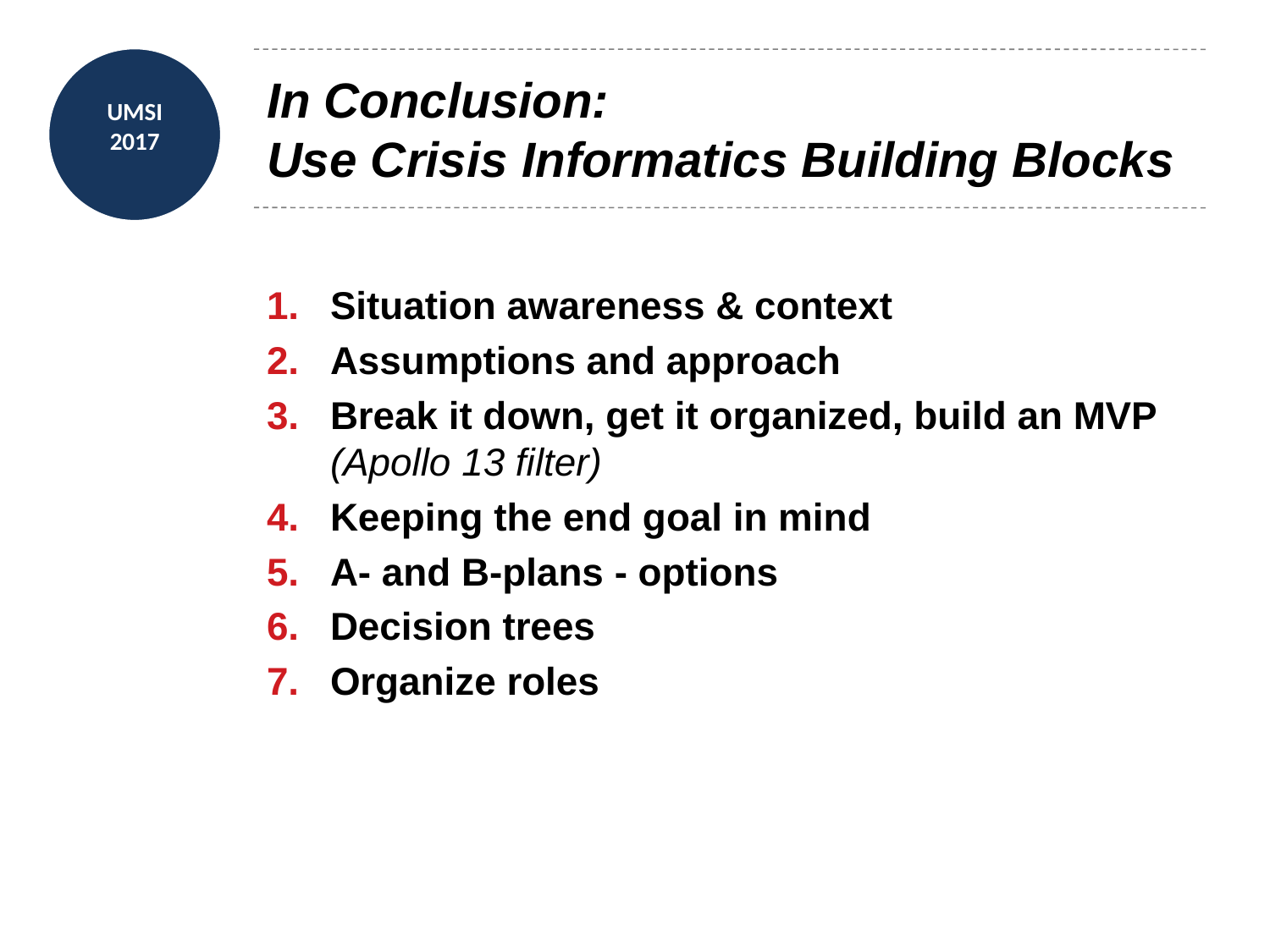

# In Conclusion: Use Crisis Informatics Building Blocks
Situation awareness & context
Assumptions and approach
Break it down, get it organized, build an MVP (Apollo 13 filter)
Keeping the end goal in mind
A- and B-plans - options
Decision trees
Organize roles